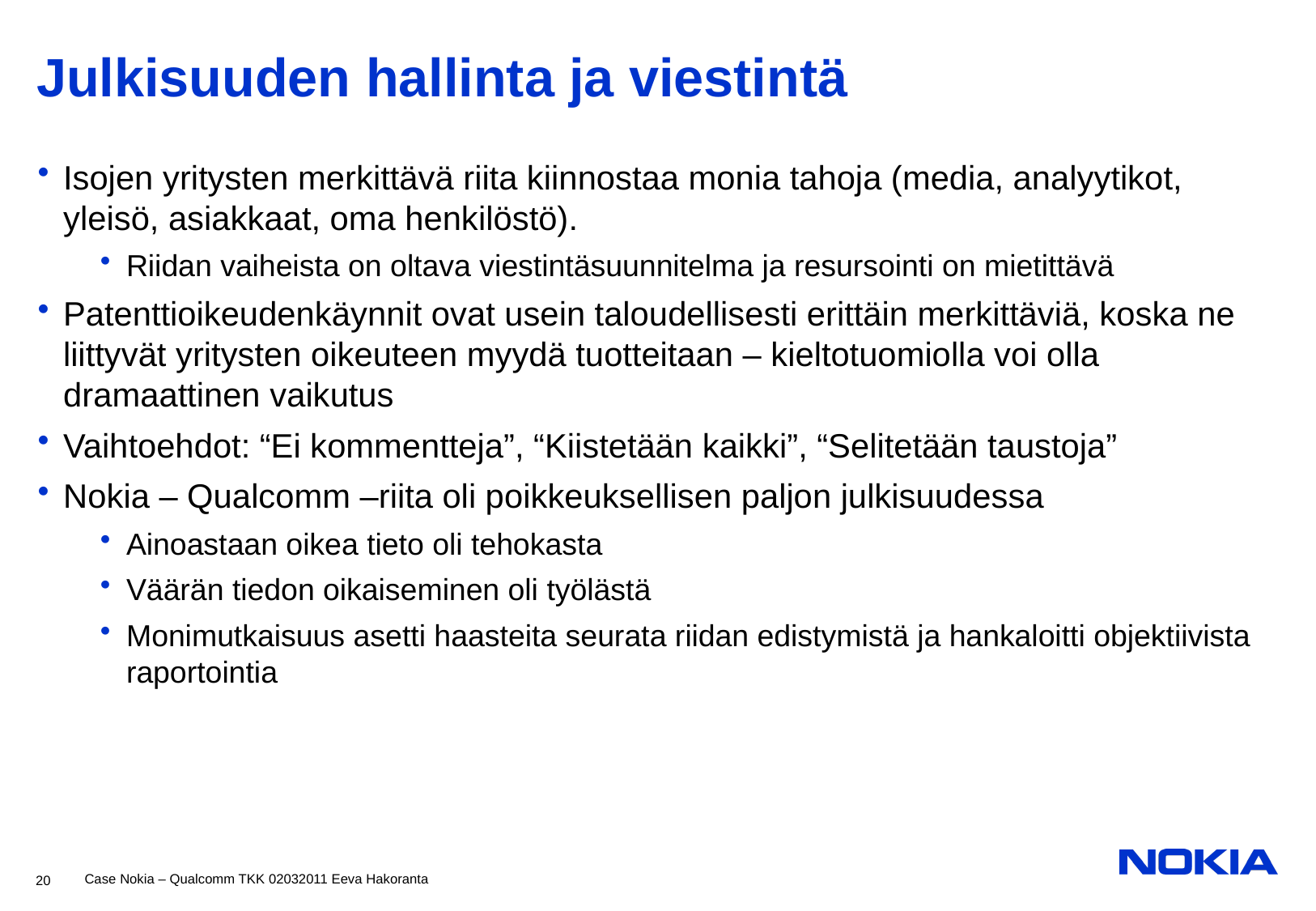

# Julkisuuden hallinta ja viestintä
Isojen yritysten merkittävä riita kiinnostaa monia tahoja (media, analyytikot, yleisö, asiakkaat, oma henkilöstö).
Riidan vaiheista on oltava viestintäsuunnitelma ja resursointi on mietittävä
Patenttioikeudenkäynnit ovat usein taloudellisesti erittäin merkittäviä, koska ne liittyvät yritysten oikeuteen myydä tuotteitaan – kieltotuomiolla voi olla dramaattinen vaikutus
Vaihtoehdot: “Ei kommentteja”, “Kiistetään kaikki”, “Selitetään taustoja”
Nokia – Qualcomm –riita oli poikkeuksellisen paljon julkisuudessa
Ainoastaan oikea tieto oli tehokasta
Väärän tiedon oikaiseminen oli työlästä
Monimutkaisuus asetti haasteita seurata riidan edistymistä ja hankaloitti objektiivista raportointia

20
Case Nokia – Qualcomm TKK 02032011 Eeva Hakoranta